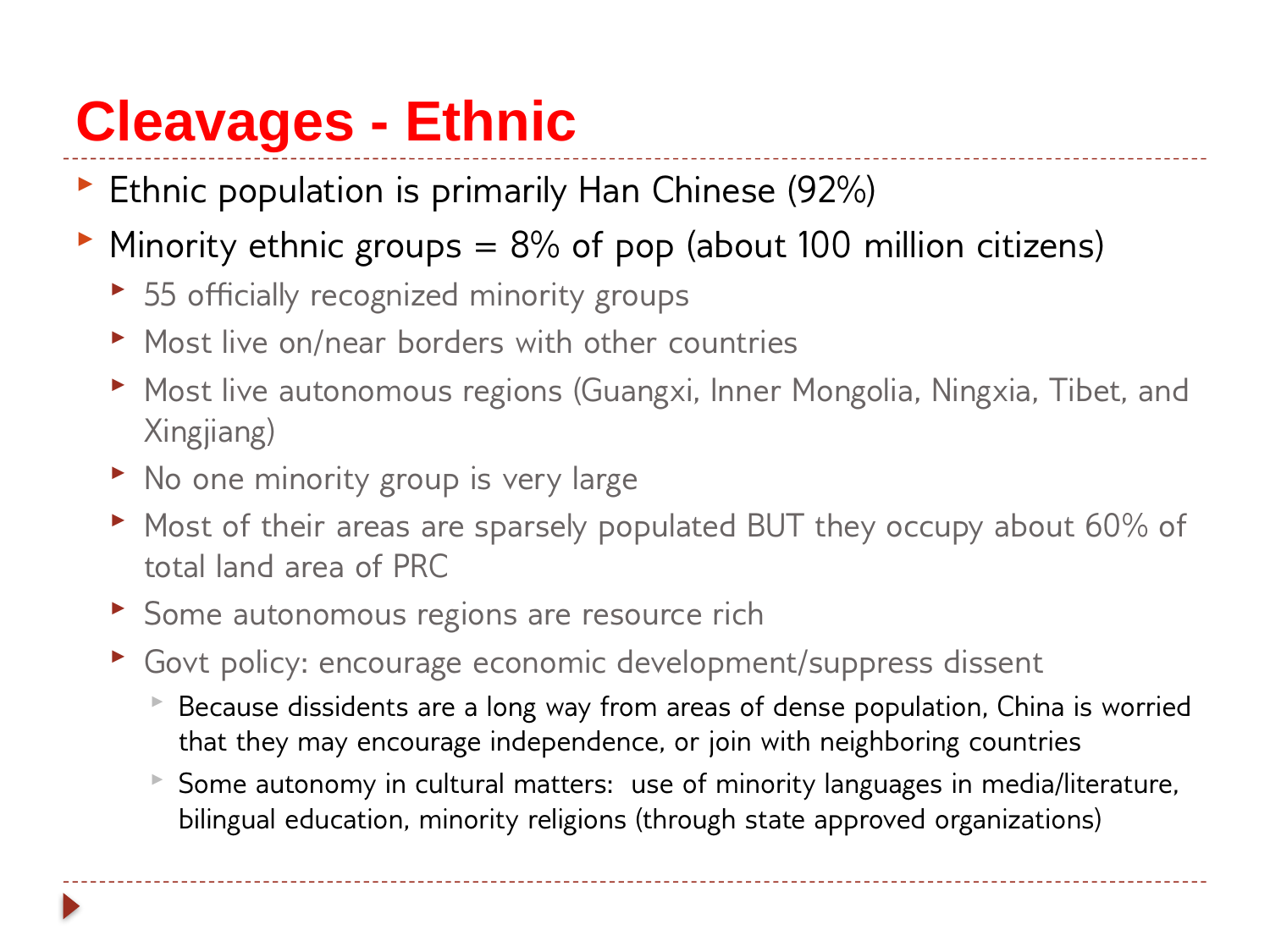

# Cleavages - Ethnic
Ethnic population is primarily Han Chinese (92%)
Minority ethnic groups = 8% of pop (about 100 million citizens)
55 officially recognized minority groups
Most live on/near borders with other countries
Most live autonomous regions (Guangxi, Inner Mongolia, Ningxia, Tibet, and Xingjiang)
No one minority group is very large
Most of their areas are sparsely populated BUT they occupy about 60% of total land area of PRC
Some autonomous regions are resource rich
Govt policy: encourage economic development/suppress dissent
Because dissidents are a long way from areas of dense population, China is worried that they may encourage independence, or join with neighboring countries
Some autonomy in cultural matters:  use of minority languages in media/literature, bilingual education, minority religions (through state approved organizations)